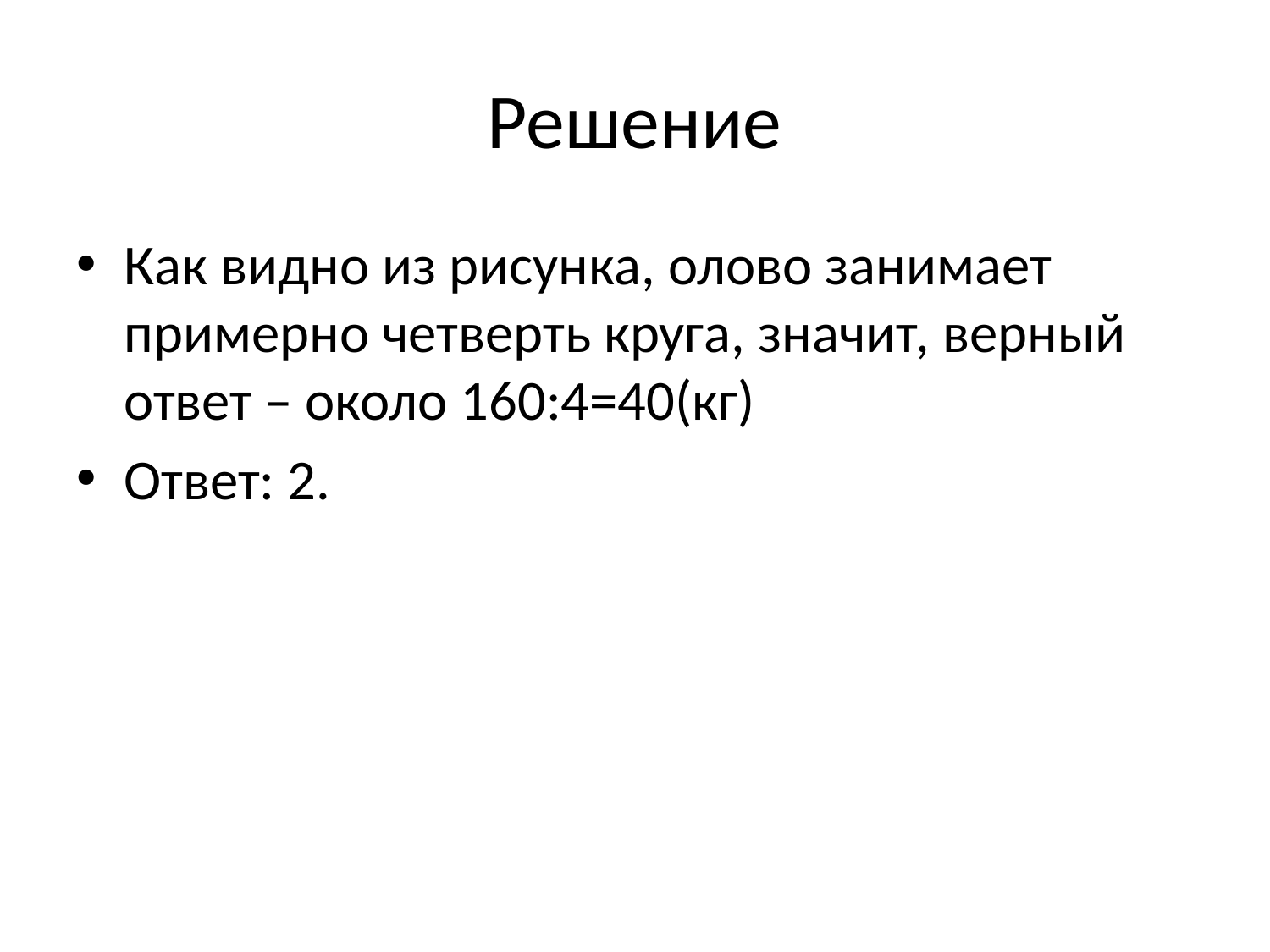

# Решение
Как видно из рисунка, олово занимает примерно четверть круга, значит, верный ответ – около 160:4=40(кг)
Ответ: 2.